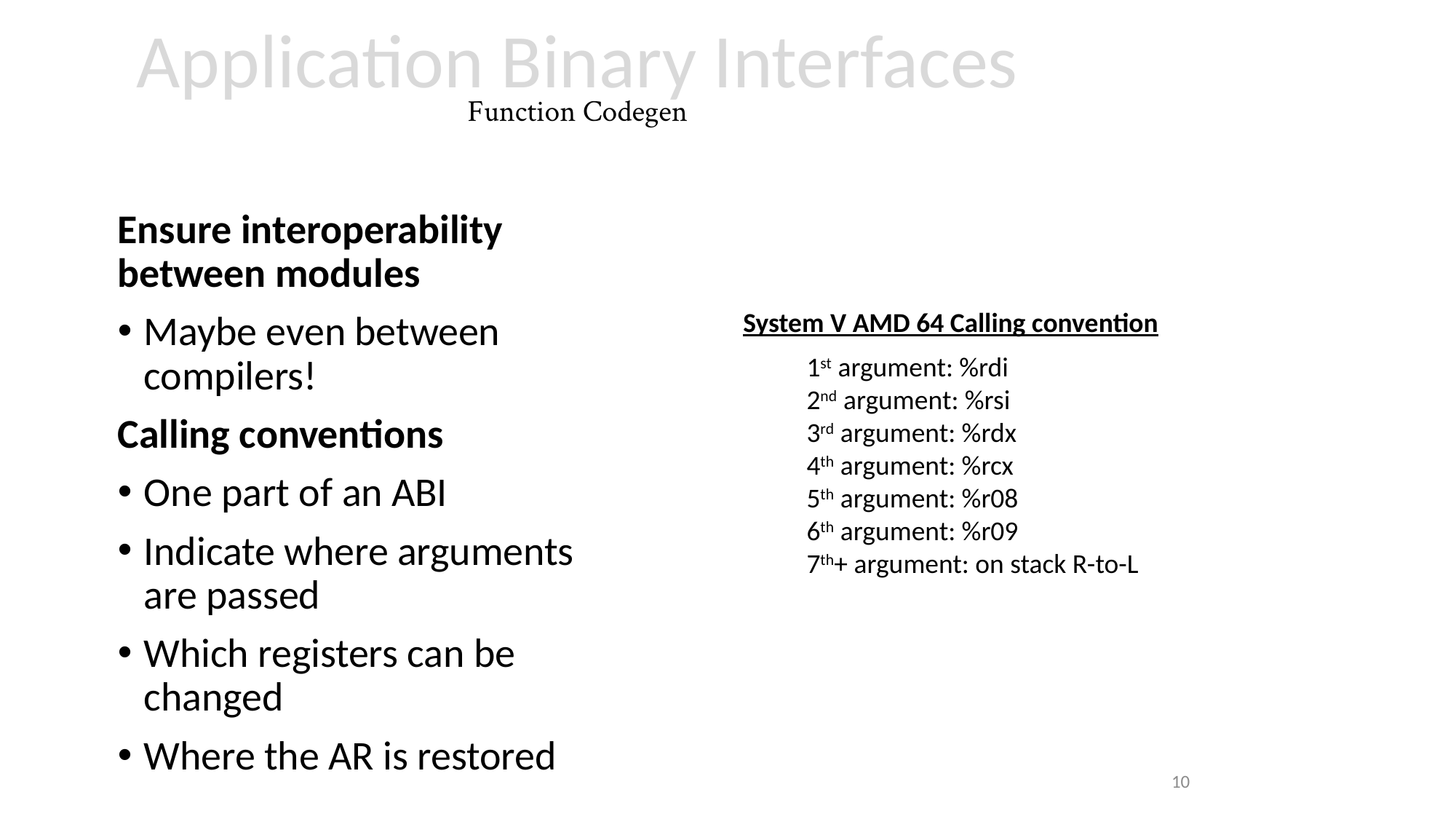

# Application Binary Interfaces Function Codegen
Ensure interoperability between modules
Maybe even between compilers!
Calling conventions
One part of an ABI
Indicate where arguments are passed
Which registers can be changed
Where the AR is restored
System V AMD 64 Calling convention
1st argument: %rdi
2nd argument: %rsi
3rd argument: %rdx
4th argument: %rcx
5th argument: %r08
6th argument: %r09
7th+ argument: on stack R-to-L

10